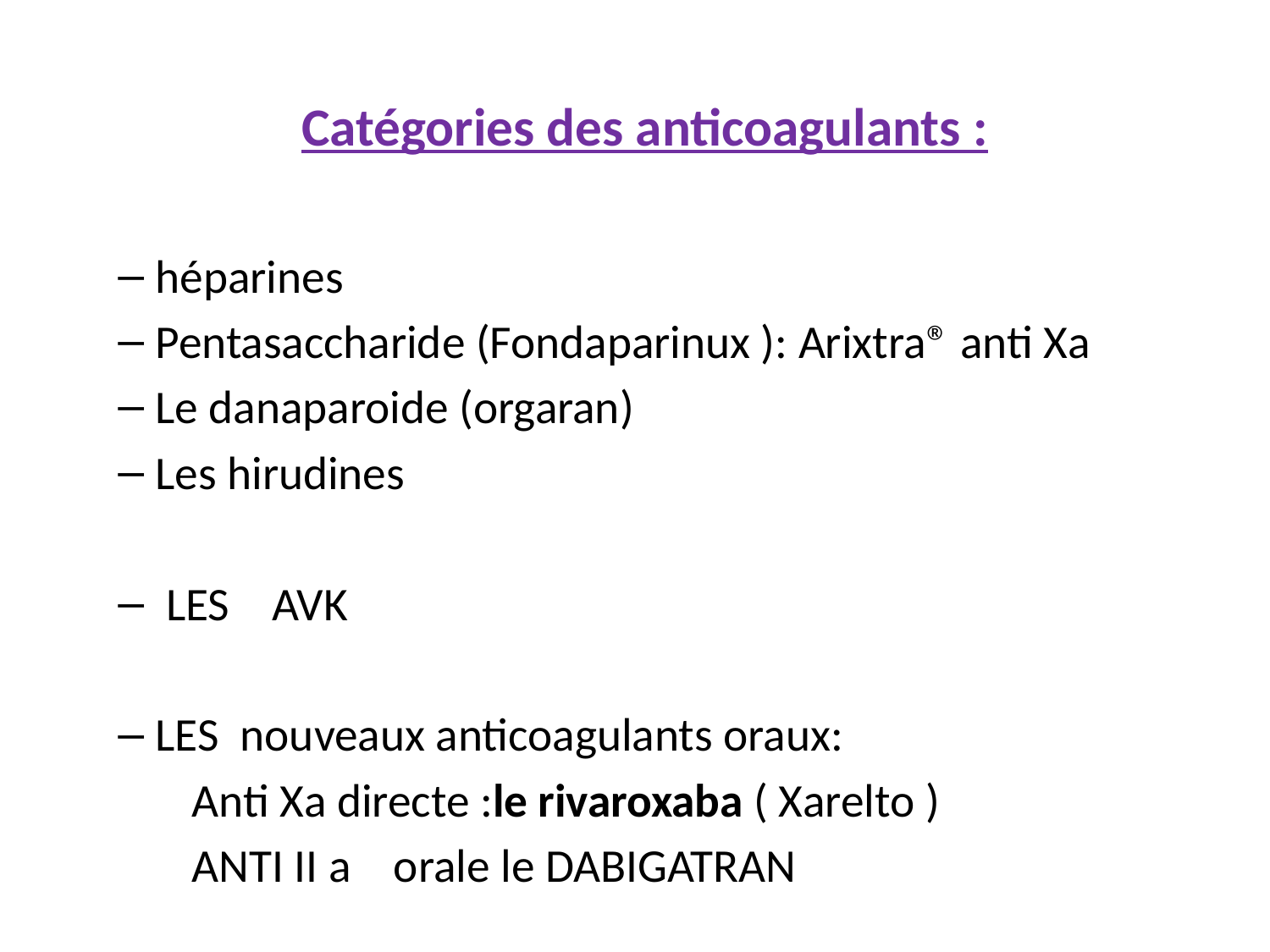

Catégories des anticoagulants :

héparines
Pentasaccharide (Fondaparinux ): Arixtra® anti Xa
Le danaparoide (orgaran)
Les hirudines

 LES    AVK

LES  nouveaux anticoagulants oraux:
       Anti Xa directe :le rivaroxaba ( Xarelto )
       ANTI II a    orale le DABIGATRAN